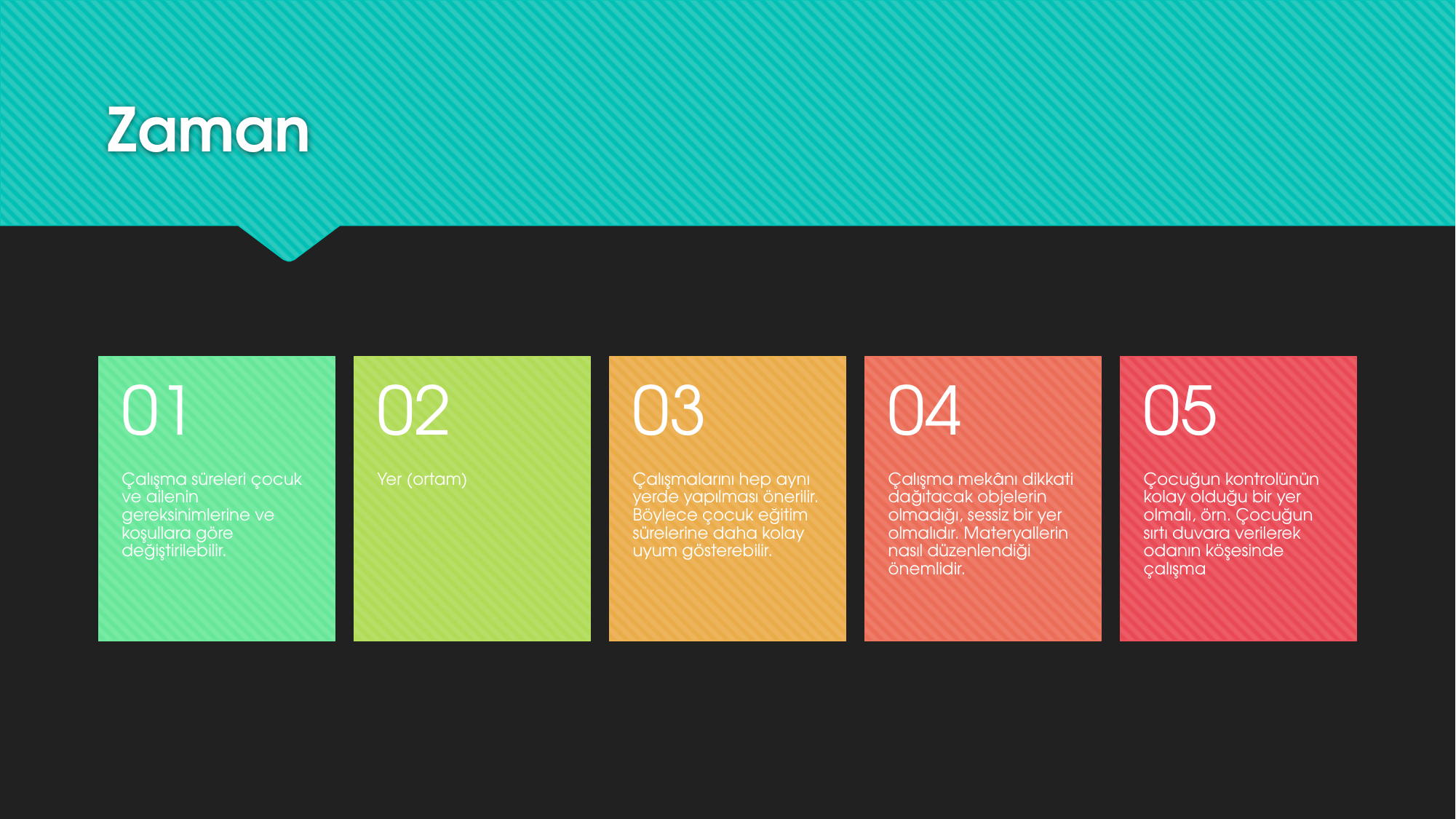

# Zaman
Çalışma süreleri çocuk ve ailenin gereksinimlerine ve koşullara göre değiştirilebilir.
01
Yer (ortam)
02
Çalışmalarını hep aynı yerde yapılması önerilir. Böylece çocuk eğitim sürelerine daha kolay uyum gösterebilir.
03
Çalışma mekânı dikkati dağıtacak objelerin olmadığı, sessiz bir yer olmalıdır. Materyallerin nasıl düzenlendiği önemlidir.
04
Çocuğun kontrolünün kolay olduğu bir yer olmalı, örn. Çocuğun sırtı duvara verilerek odanın köşesinde çalışma
05